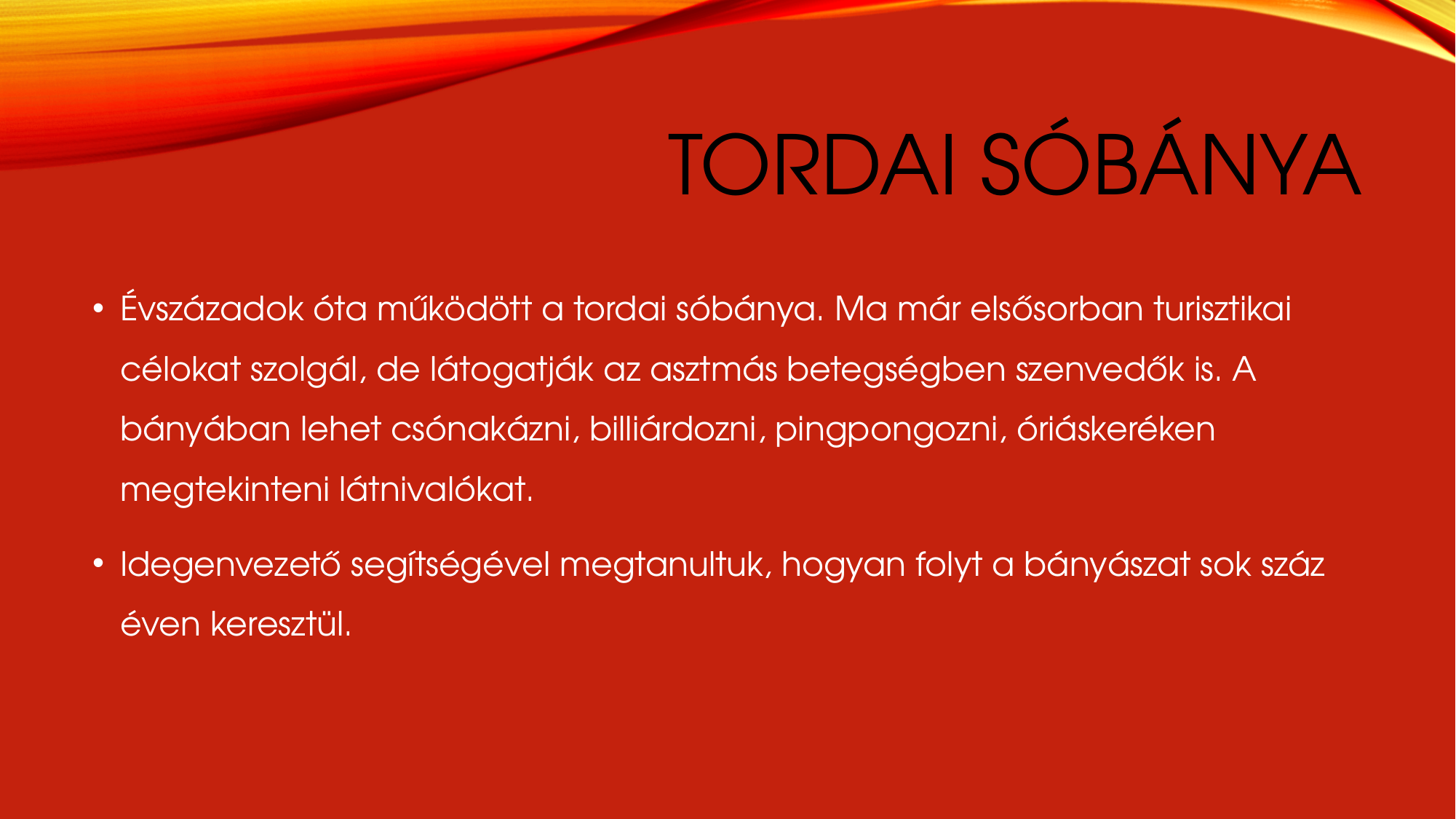

# Tordai sóbánya
Évszázadok óta működött a tordai sóbánya. Ma már elsősorban turisztikai célokat szolgál, de látogatják az asztmás betegségben szenvedők is. A bányában lehet csónakázni, billiárdozni, pingpongozni, óriáskeréken megtekinteni látnivalókat.
Idegenvezető segítségével megtanultuk, hogyan folyt a bányászat sok száz éven keresztül.